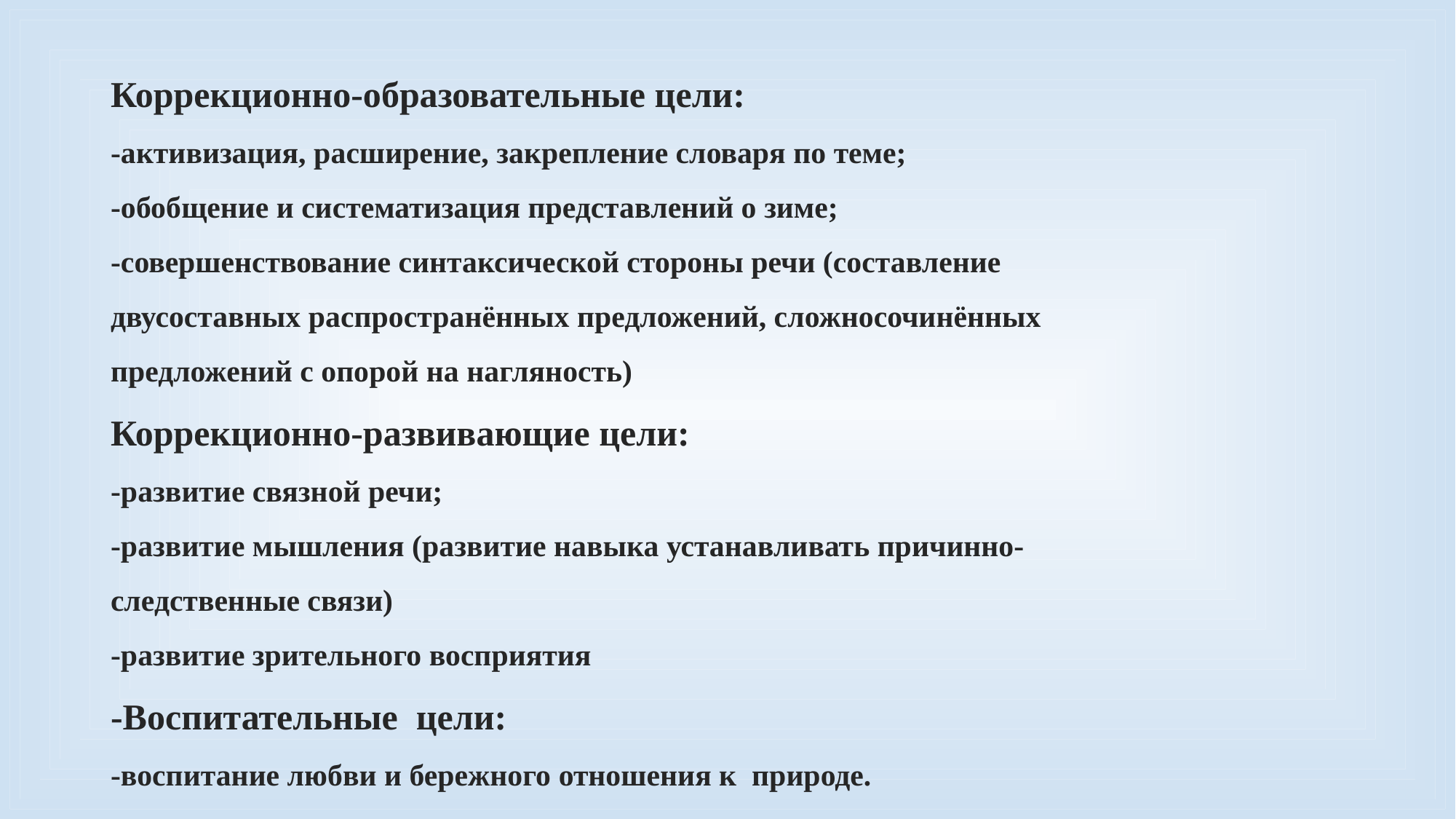

Коррекционно-образовательные цели:
-активизация, расширение, закрепление словаря по теме;
-обобщение и систематизация представлений о зиме;
-совершенствование синтаксической стороны речи (составление двусоставных распространённых предложений, сложносочинённых предложений с опорой на нагляность)
Коррекционно-развивающие цели:
-развитие связной речи;
-развитие мышления (развитие навыка устанавливать причинно-следственные связи)
-развитие зрительного восприятия
-Воспитательные  цели:
-воспитание любви и бережного отношения к  природе.